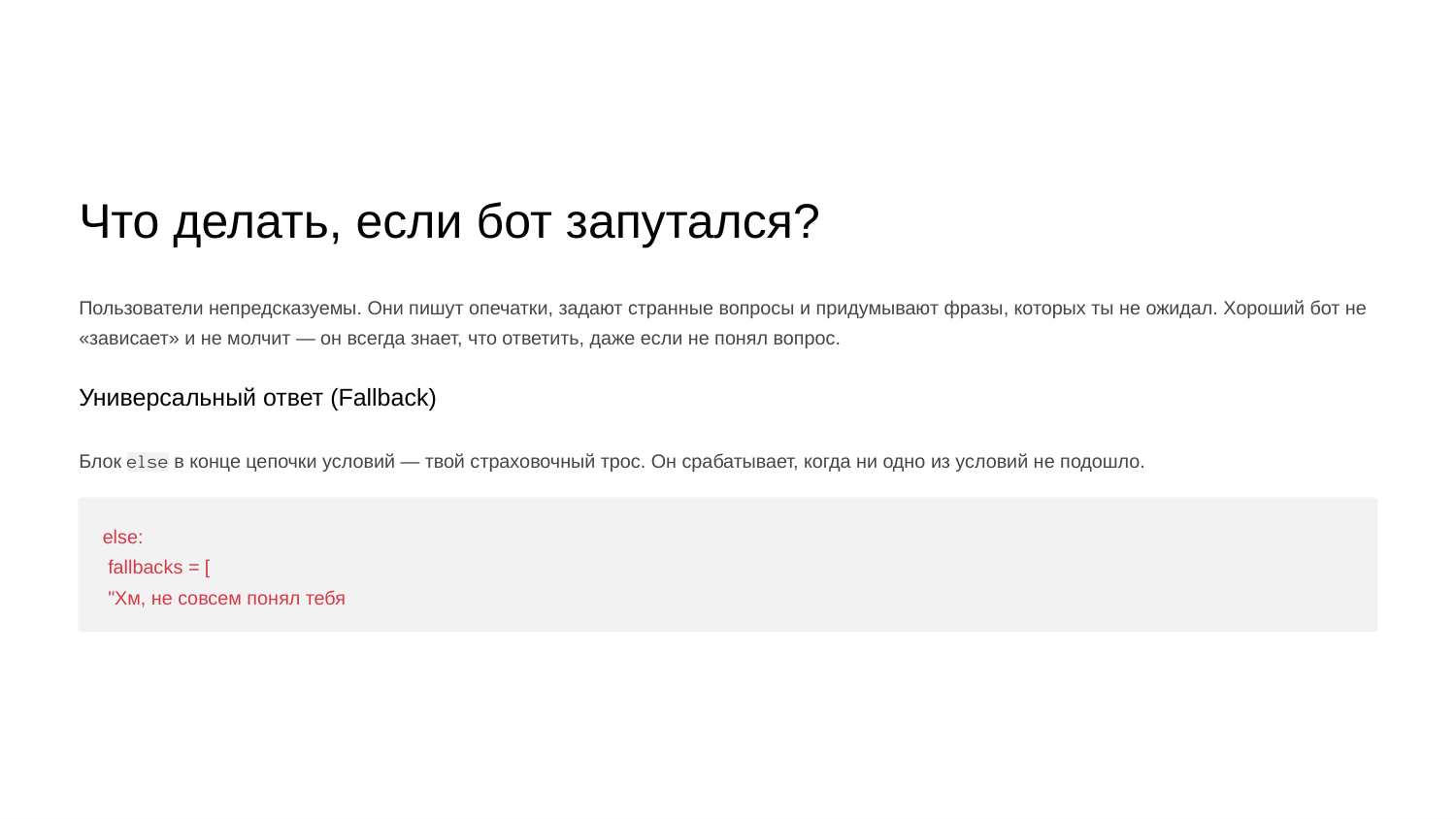

Что делать, если бот запутался?
Пользователи непредсказуемы. Они пишут опечатки, задают странные вопросы и придумывают фразы, которых ты не ожидал. Хороший бот не «зависает» и не молчит — он всегда знает, что ответить, даже если не понял вопрос.
Универсальный ответ (Fallback)
Блок else в конце цепочки условий — твой страховочный трос. Он срабатывает, когда ни одно из условий не подошло.

else:
 fallbacks = [
 "Хм, не совсем понял тебя